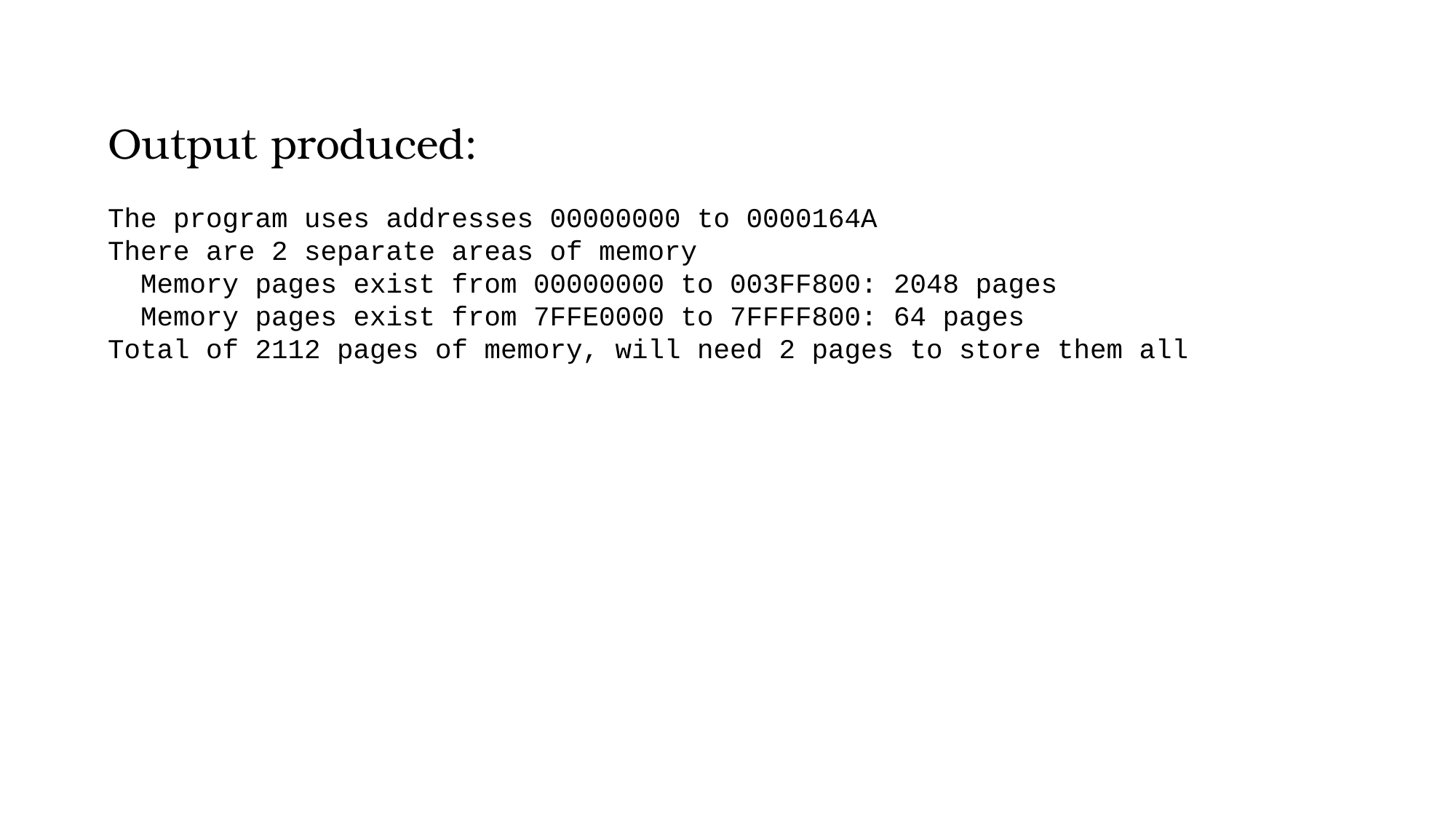

Output produced:

The program uses addresses 00000000 to 0000164A
There are 2 separate areas of memory
  Memory pages exist from 00000000 to 003FF800: 2048 pages
  Memory pages exist from 7FFE0000 to 7FFFF800: 64 pages
Total of 2112 pages of memory, will need 2 pages to store them all